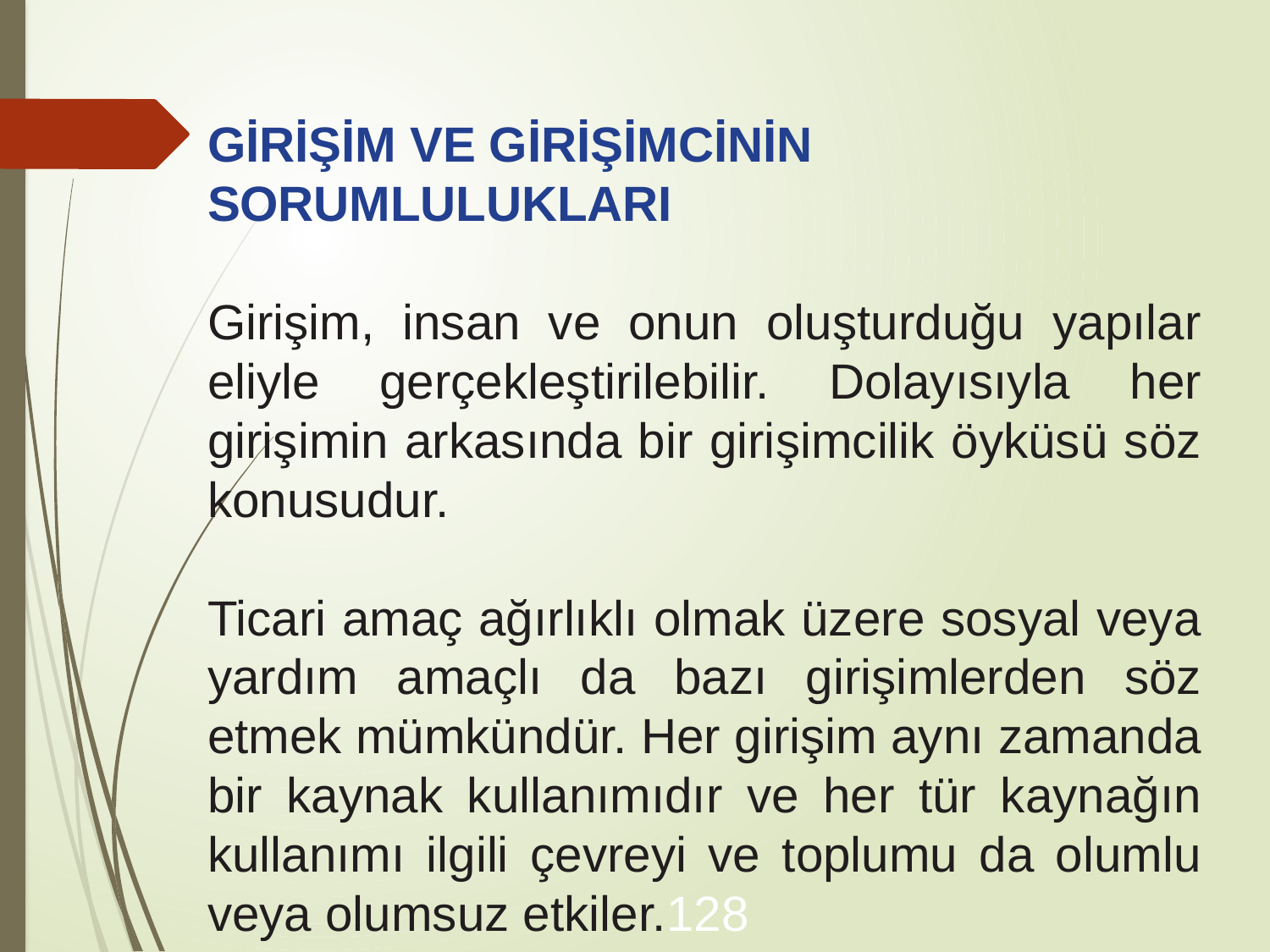

GİRİŞİM VE GİRİŞİMCİNİN SORUMLULUKLARI

Girişim, insan ve onun oluşturduğu yapılar eliyle gerçekleştirilebilir. Dolayısıyla her girişimin arkasında bir girişimcilik öyküsü söz konusudur.

Ticari amaç ağırlıklı olmak üzere sosyal veya yardım amaçlı da bazı girişimlerden söz etmek mümkündür. Her girişim aynı zamanda bir kaynak kullanımıdır ve her tür kaynağın kullanımı ilgili çevreyi ve toplumu da olumlu veya olumsuz etkiler.128